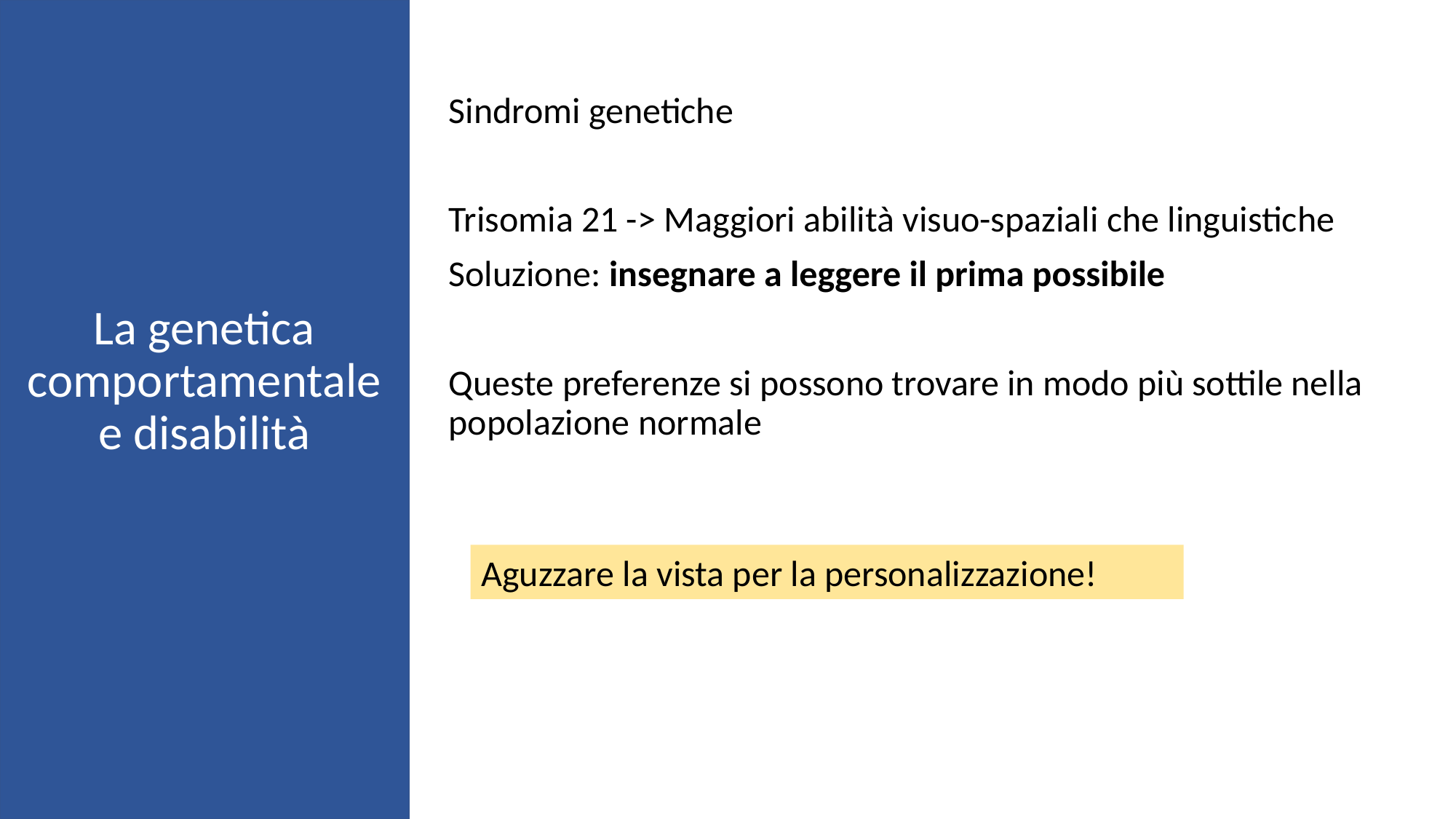

Sindromi genetiche

Trisomia 21 -> Maggiori abilità visuo-spaziali che linguistiche
Soluzione: insegnare a leggere il prima possibile

Queste preferenze si possono trovare in modo più sottile nella popolazione normale

# La genetica comportamentale e disabilità
Aguzzare la vista per la personalizzazione!